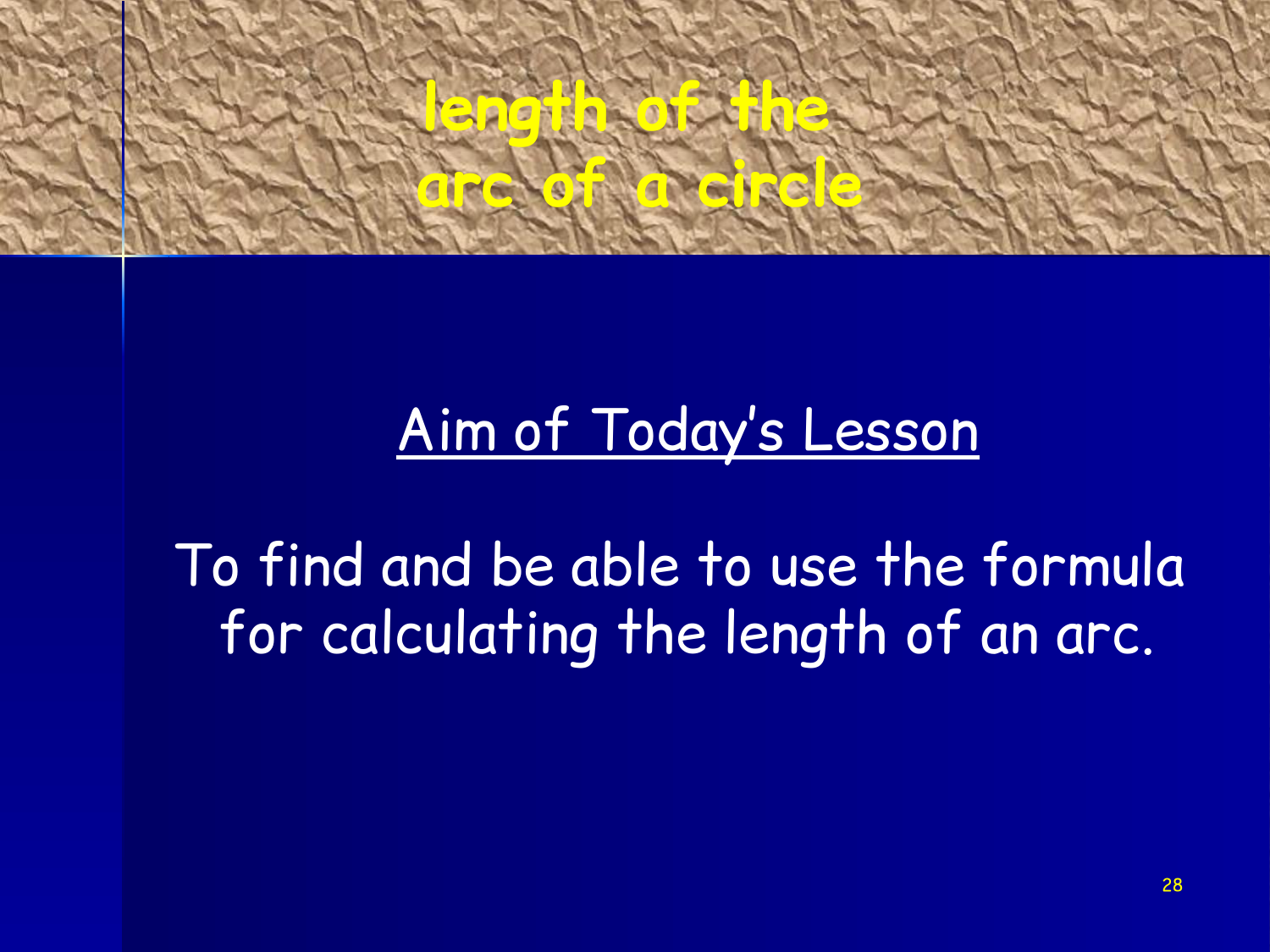

# length of the arc of a circle
Aim of Today’s Lesson

To find and be able to use the formula
for calculating the length of an arc.
28